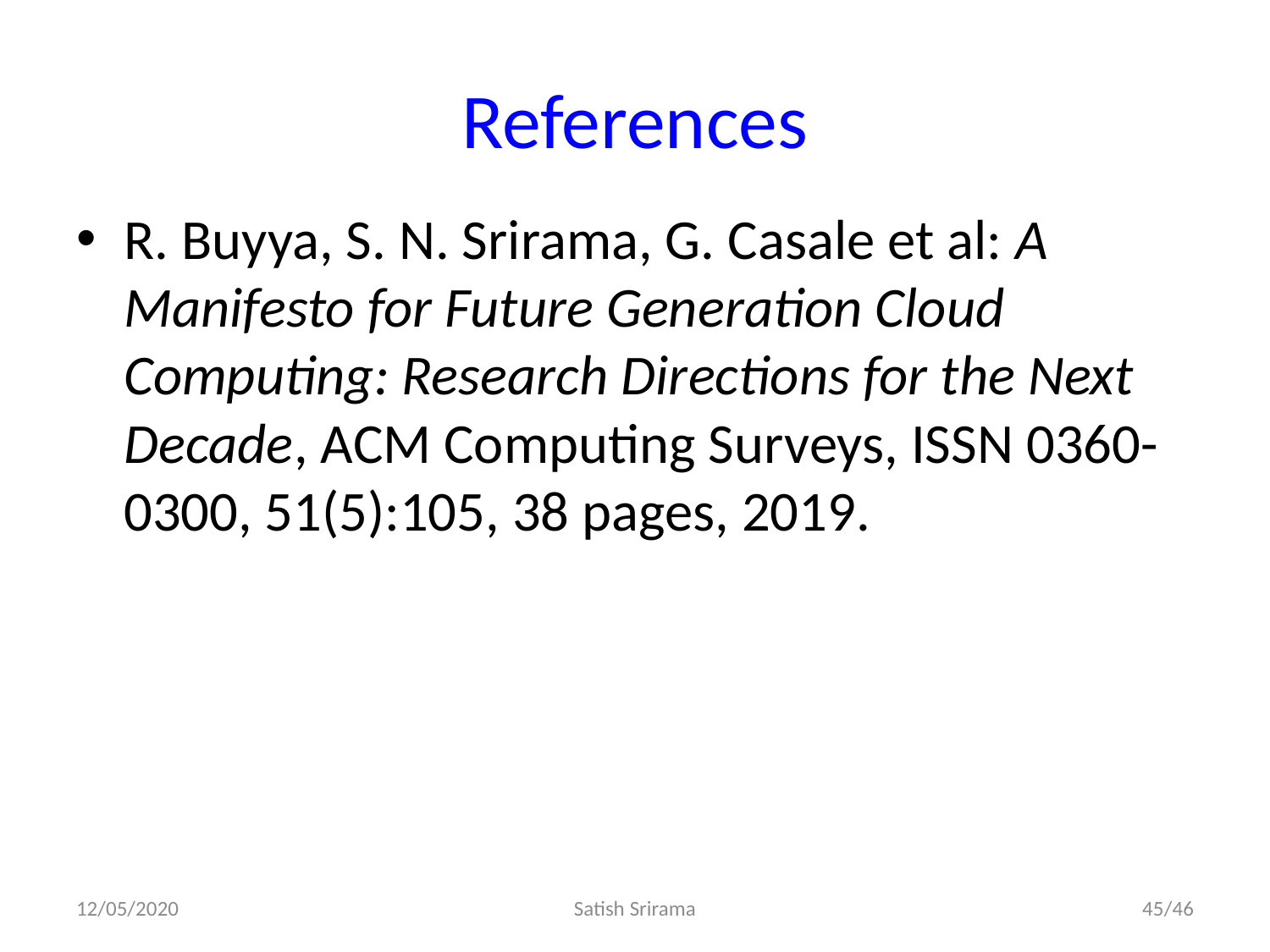

# References
R. Buyya, S. N. Srirama, G. Casale et al: A Manifesto for Future Generation Cloud Computing: Research Directions for the Next Decade, ACM Computing Surveys, ISSN 0360-0300, 51(5):105, 38 pages, 2019.
12/05/2020
45/46
Satish Srirama